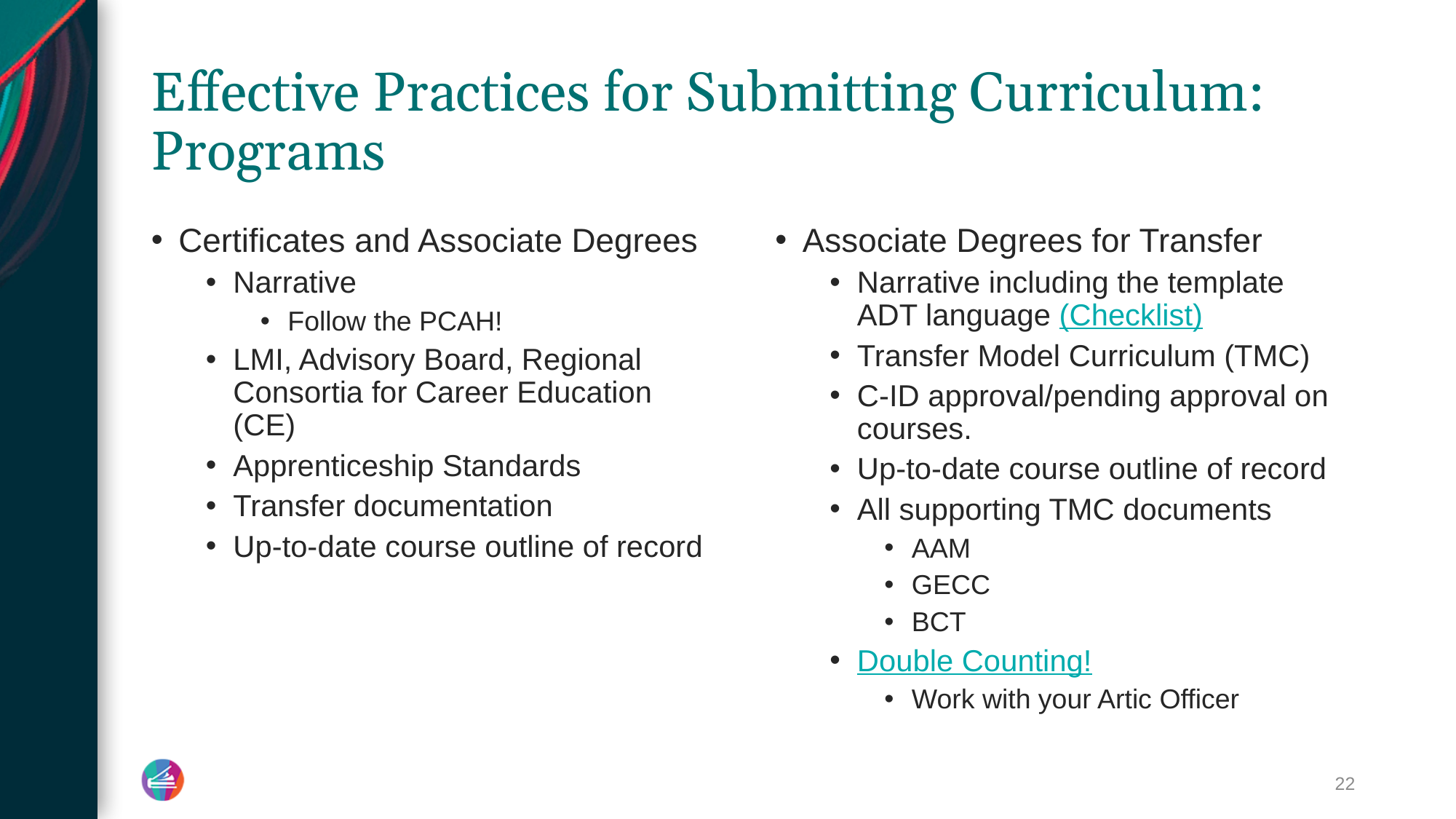

# Effective Practices for Submitting Curriculum: Programs
Certificates and Associate Degrees
Narrative
Follow the PCAH!
LMI, Advisory Board, Regional Consortia for Career Education (CE)
Apprenticeship Standards
Transfer documentation
Up-to-date course outline of record
Associate Degrees for Transfer
Narrative including the template ADT language (Checklist)
Transfer Model Curriculum (TMC)
C-ID approval/pending approval on courses.
Up-to-date course outline of record
All supporting TMC documents
AAM
GECC
BCT
Double Counting!
Work with your Artic Officer

22